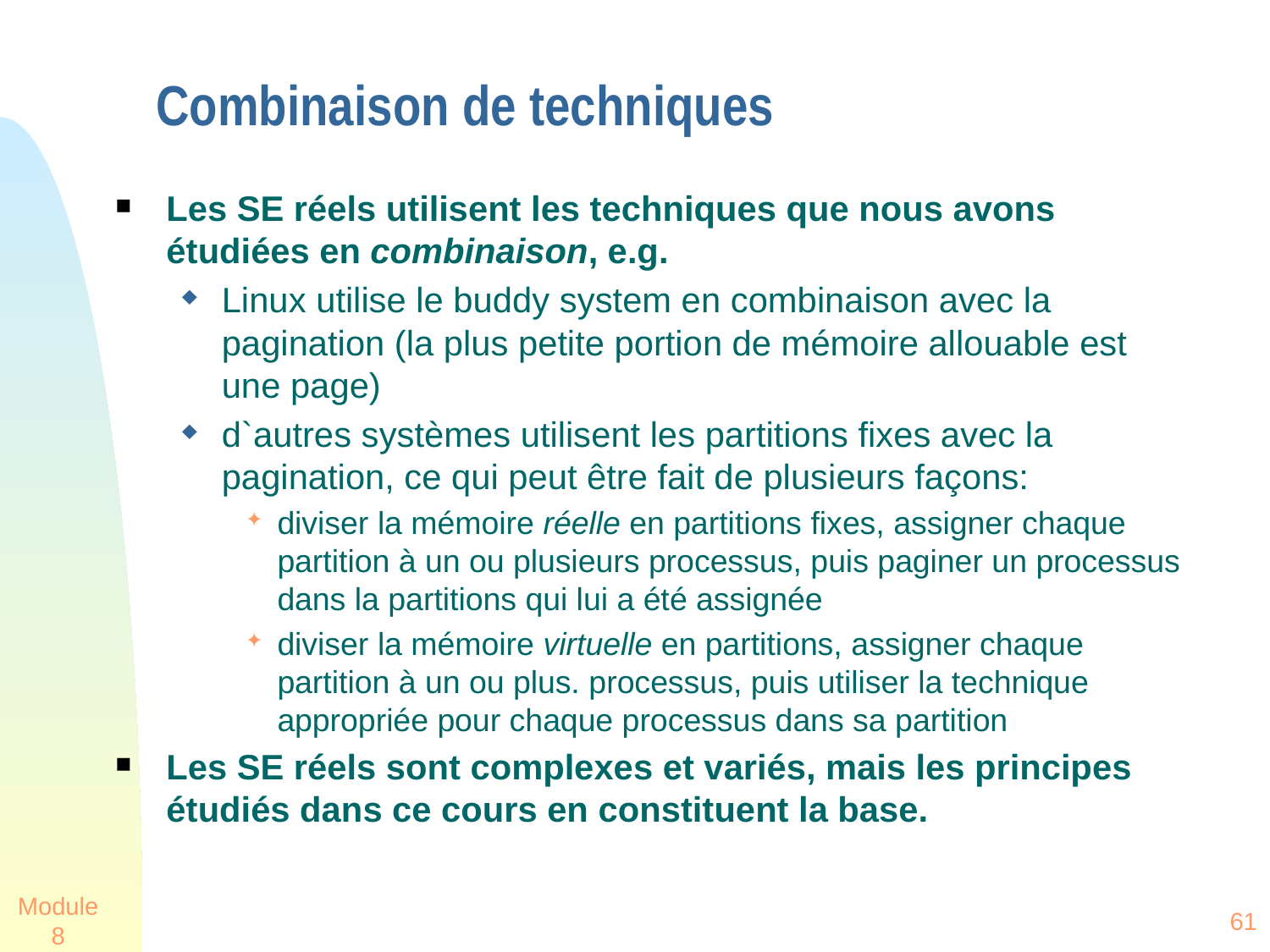

Combinaison de techniques
Les SE réels utilisent les techniques que nous avons étudiées en combinaison, e.g.
Linux utilise le buddy system en combinaison avec la pagination (la plus petite portion de mémoire allouable est une page)
d`autres systèmes utilisent les partitions fixes avec la pagination, ce qui peut être fait de plusieurs façons:
diviser la mémoire réelle en partitions fixes, assigner chaque  partition à un ou plusieurs processus, puis paginer un processus dans la partitions qui lui a été assignée
diviser la mémoire virtuelle en partitions, assigner chaque partition à un ou plus. processus, puis utiliser la technique appropriée pour chaque processus dans sa partition
Les SE réels sont complexes et variés, mais les principes étudiés dans ce cours en constituent la base.

Module 8
61